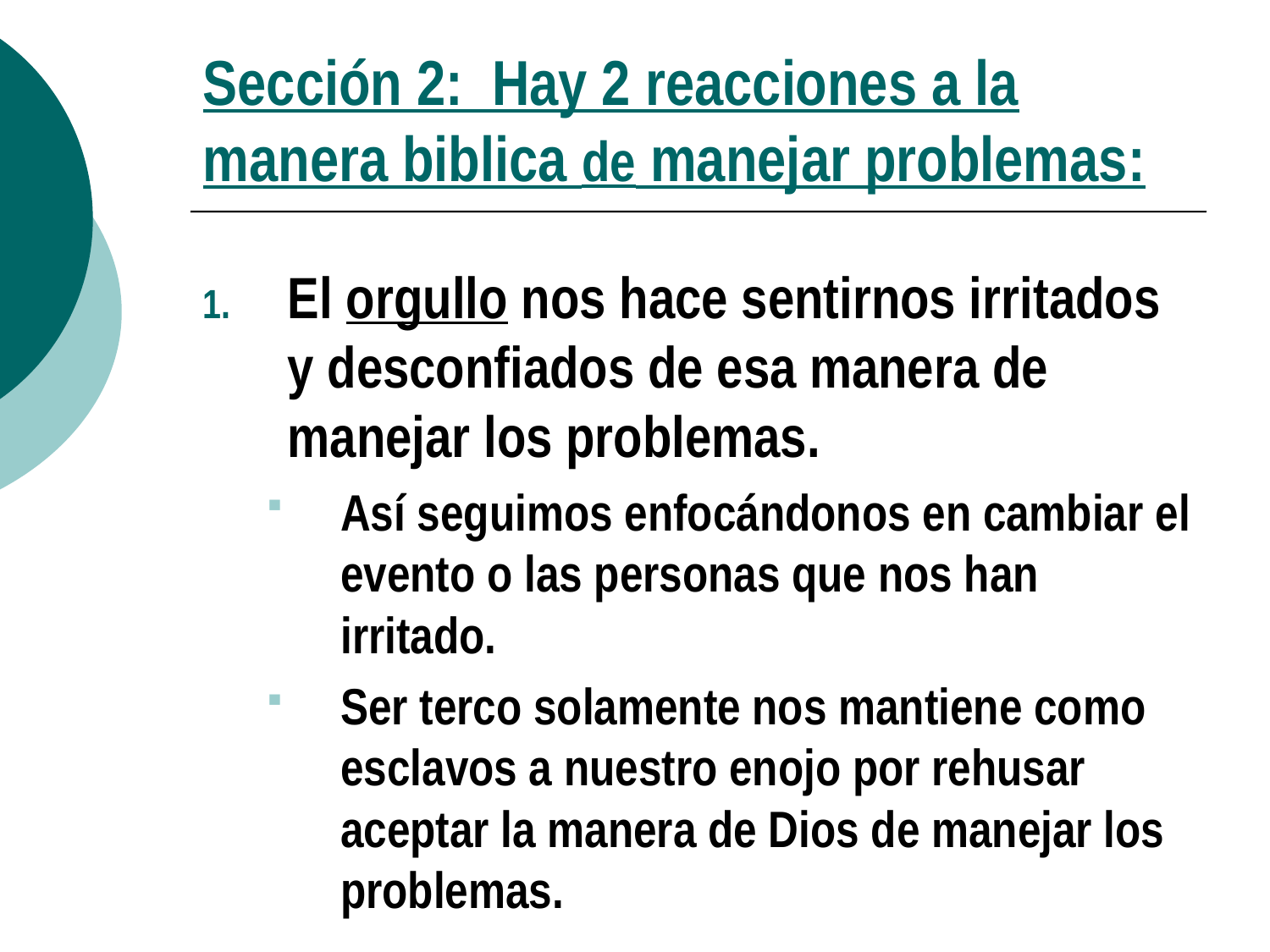

# Sección 2:  Hay 2 reacciones a la manera biblica de manejar problemas:
El orgullo nos hace sentirnos irritados y desconfiados de esa manera de manejar los problemas.
Así seguimos enfocándonos en cambiar el evento o las personas que nos han irritado.
Ser terco solamente nos mantiene como esclavos a nuestro enojo por rehusar aceptar la manera de Dios de manejar los problemas.